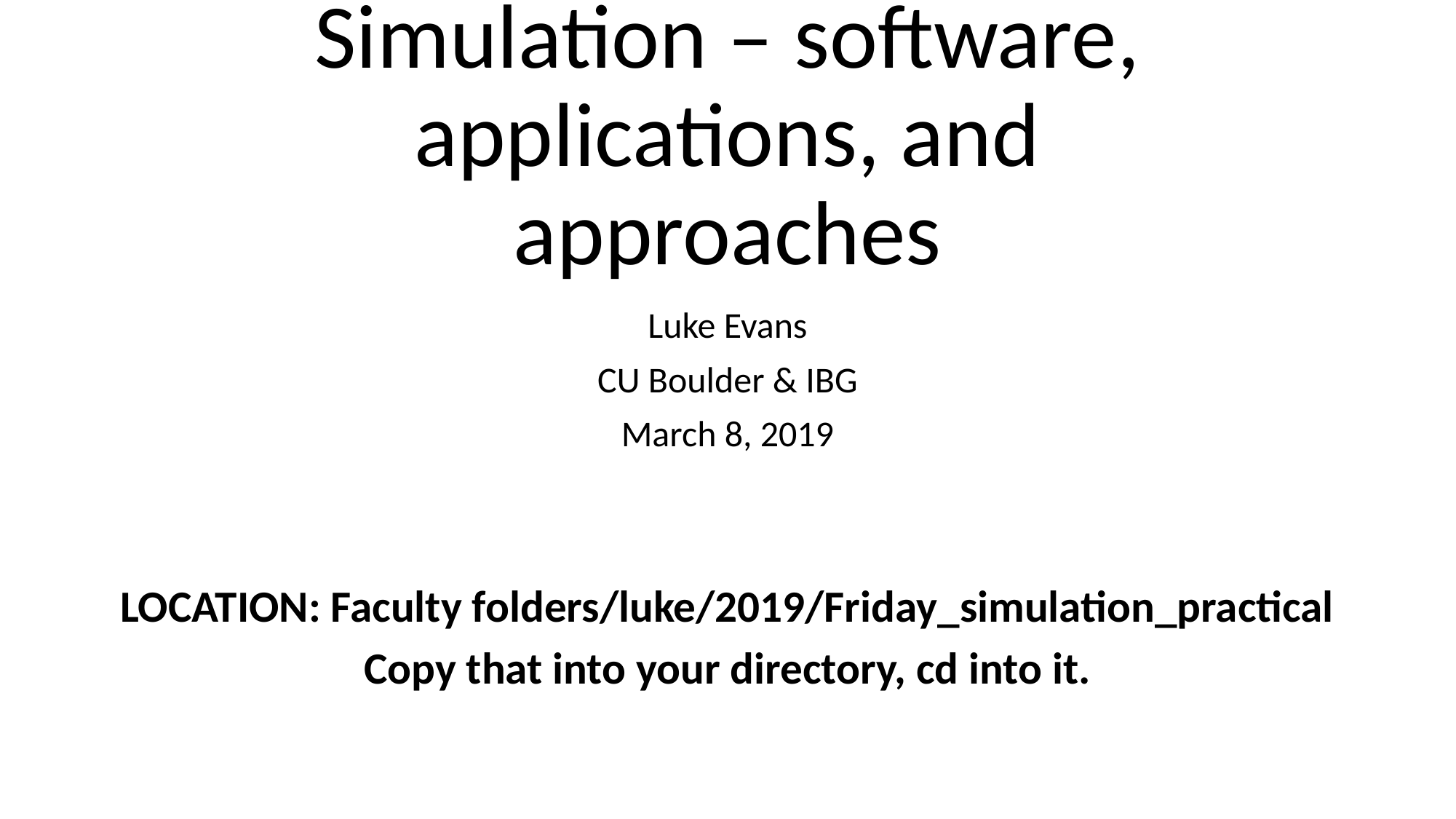

# Simulation – software, applications, and approaches
Luke Evans
CU Boulder & IBG
March 8, 2019
LOCATION: Faculty folders/luke/2019/Friday_simulation_practical
Copy that into your directory, cd into it.